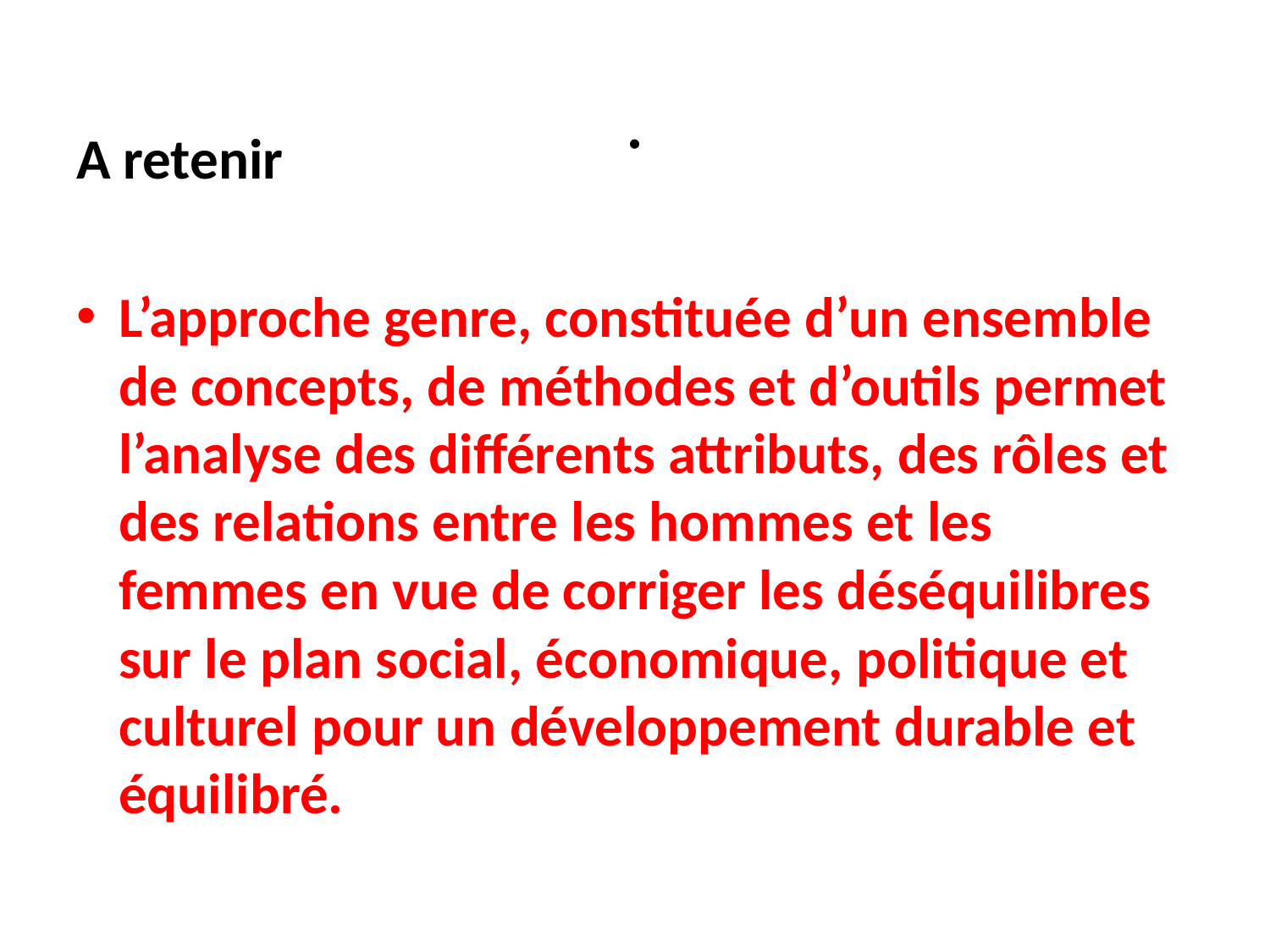

A retenir

L’approche genre, constituée d’un ensemble de concepts, de méthodes et d’outils permet l’analyse des différents attributs, des rôles et des relations entre les hommes et les femmes en vue de corriger les déséquilibres sur le plan social, économique, politique et culturel pour un développement durable et équilibré.

# .